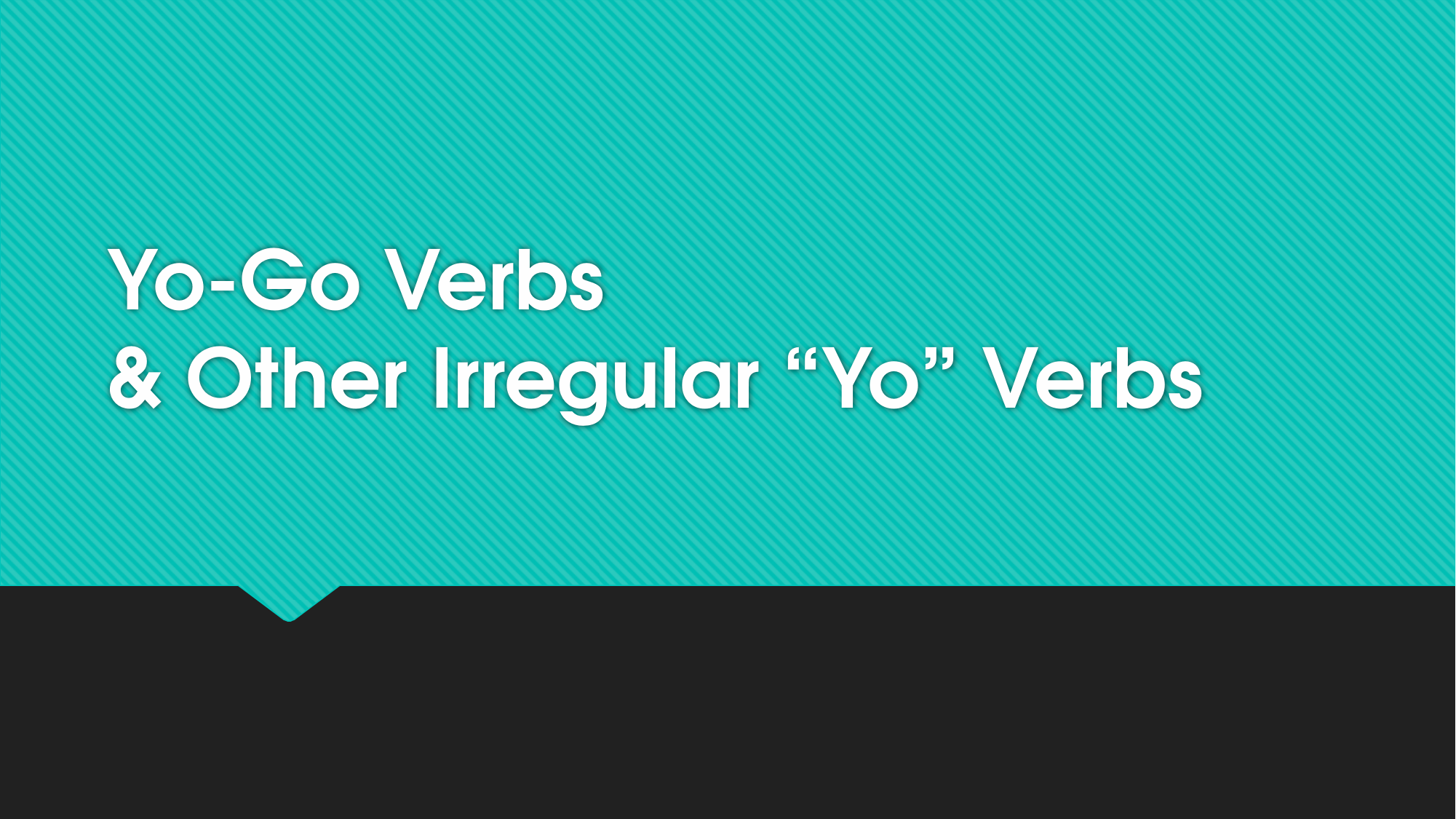

# Yo-Go Verbs & Other Irregular “Yo” Verbs